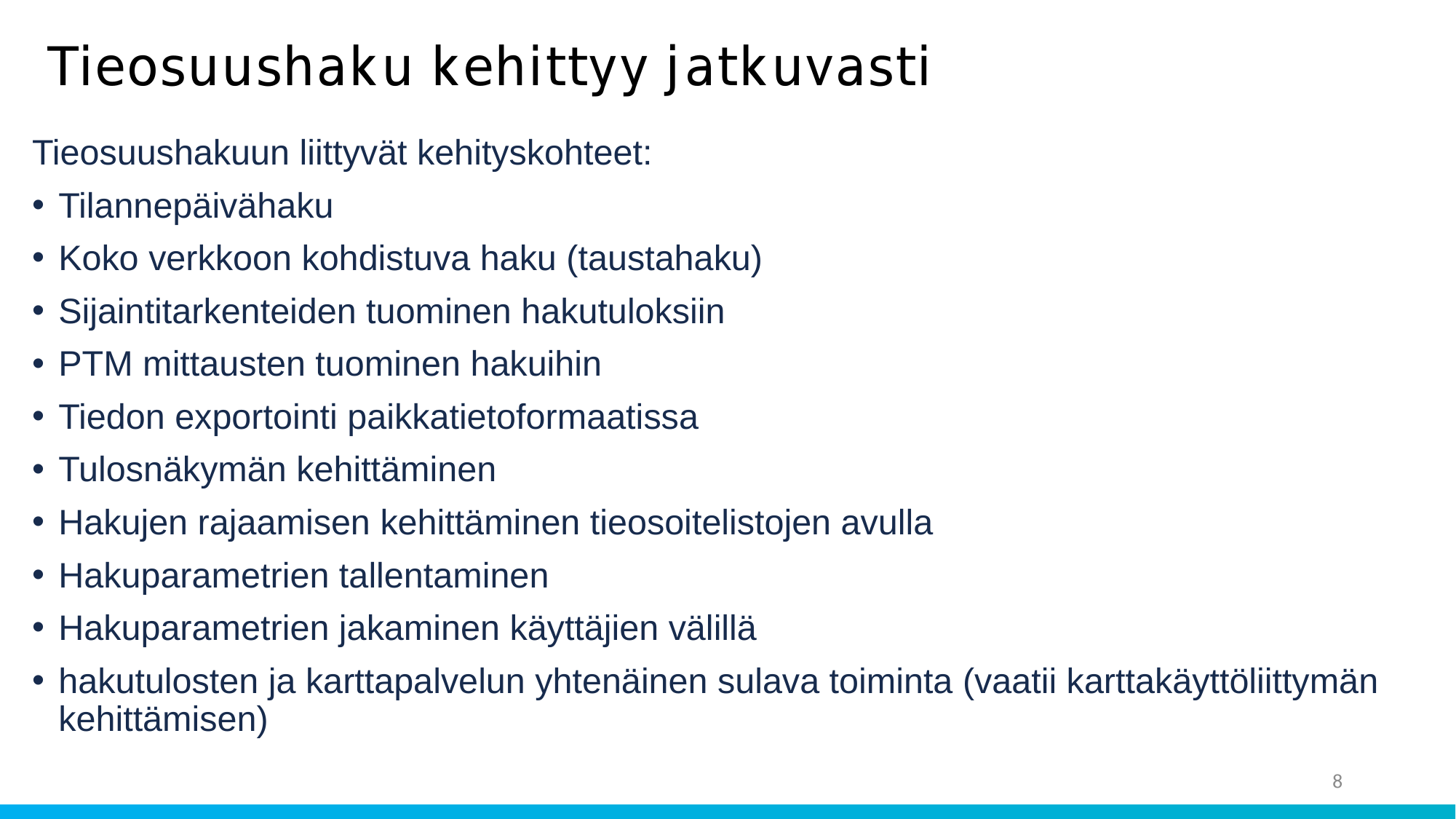

# Tieosuushaku kehittyy jatkuvasti
Tieosuushakuun liittyvät kehityskohteet:
Tilannepäivähaku
Koko verkkoon kohdistuva haku (taustahaku)
Sijaintitarkenteiden tuominen hakutuloksiin
PTM mittausten tuominen hakuihin
Tiedon exportointi paikkatietoformaatissa
Tulosnäkymän kehittäminen
Hakujen rajaamisen kehittäminen tieosoitelistojen avulla
Hakuparametrien tallentaminen
Hakuparametrien jakaminen käyttäjien välillä
hakutulosten ja karttapalvelun yhtenäinen sulava toiminta (vaatii karttakäyttöliittymän kehittämisen)

8